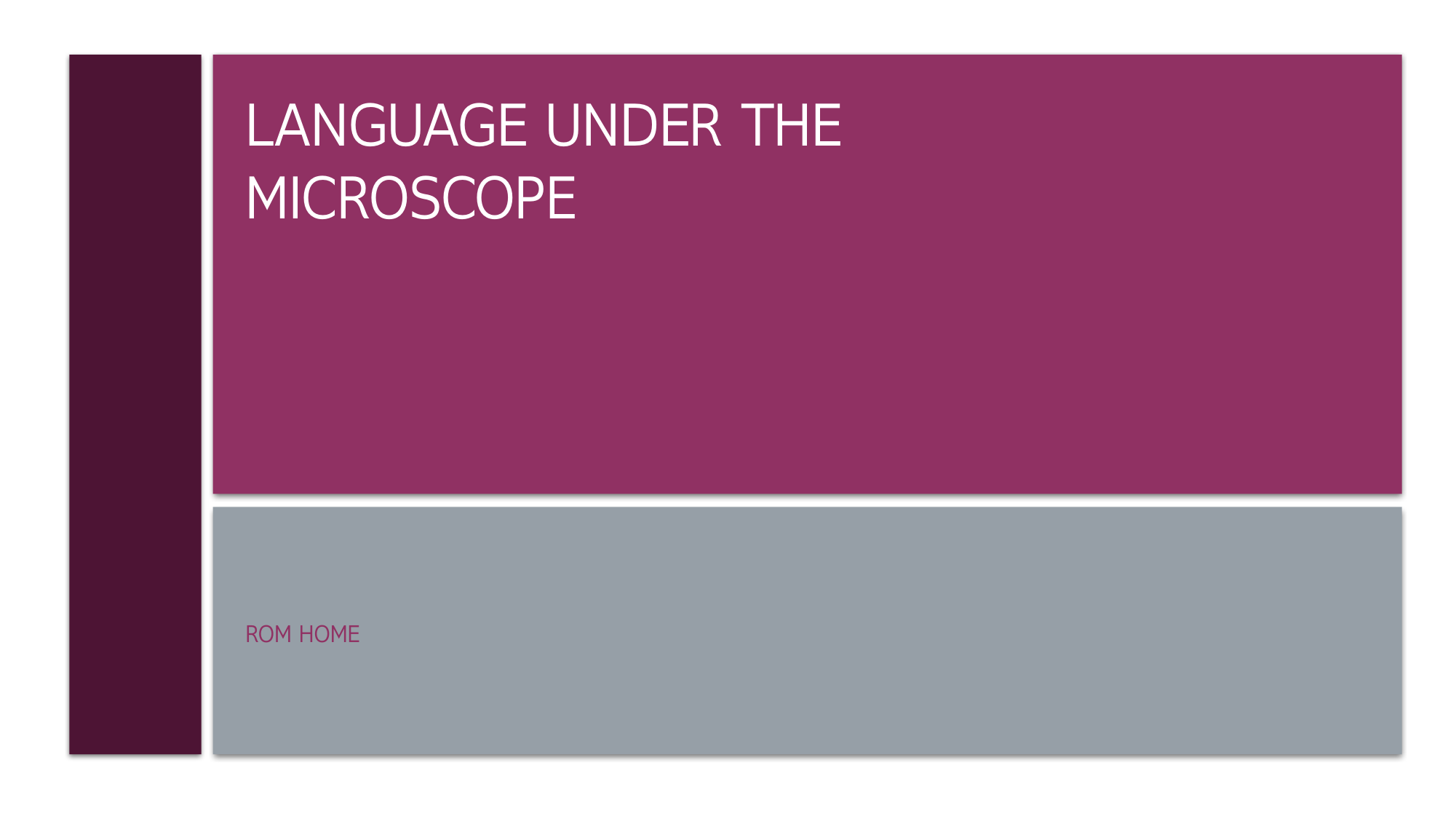

# Language Under the Microscope

rom Home